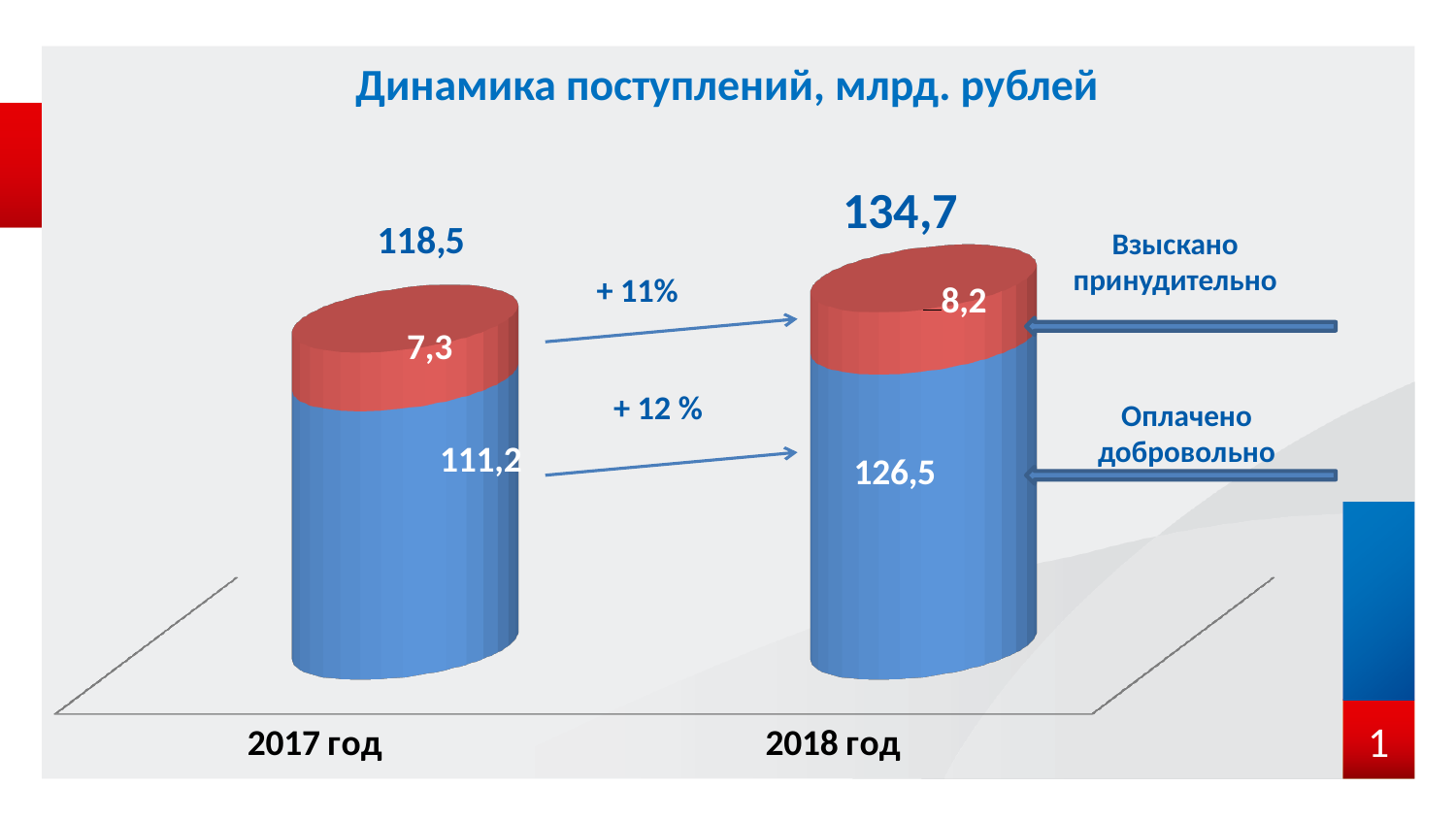

Динамика поступлений, млрд. рублей

[unsupported chart]

134,7
Взыскано принудительно
+ 11%

+ 12 %
Оплачено добровольно

1